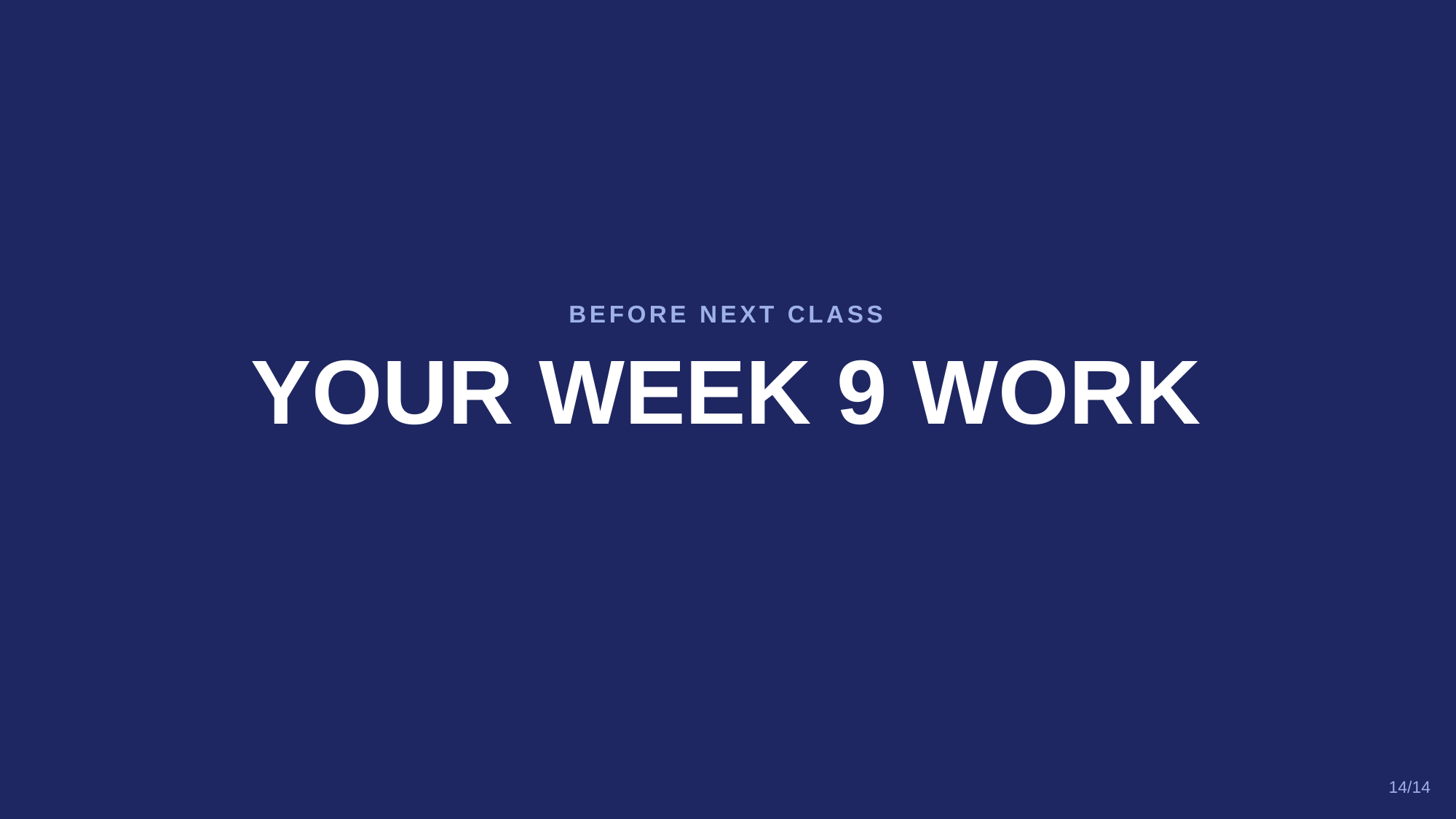

BEFORE NEXT CLASS
YOUR WEEK 9 WORK
14/14